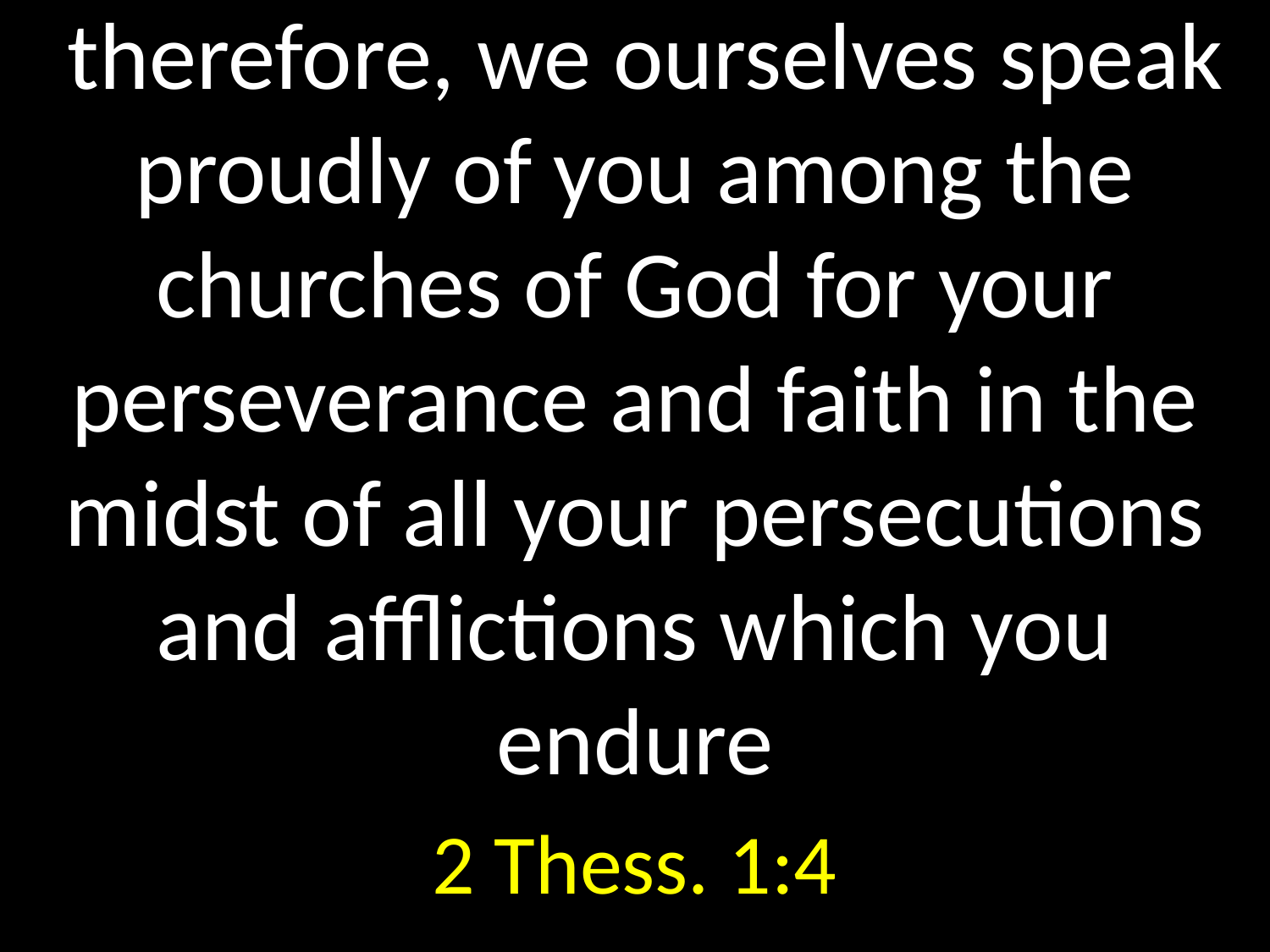

# therefore, we ourselves speak proudly of you among the churches of God for your perseverance and faith in the midst of all your persecutions and afflictions which you endure
GOD
GOD
2 Thess. 1:4